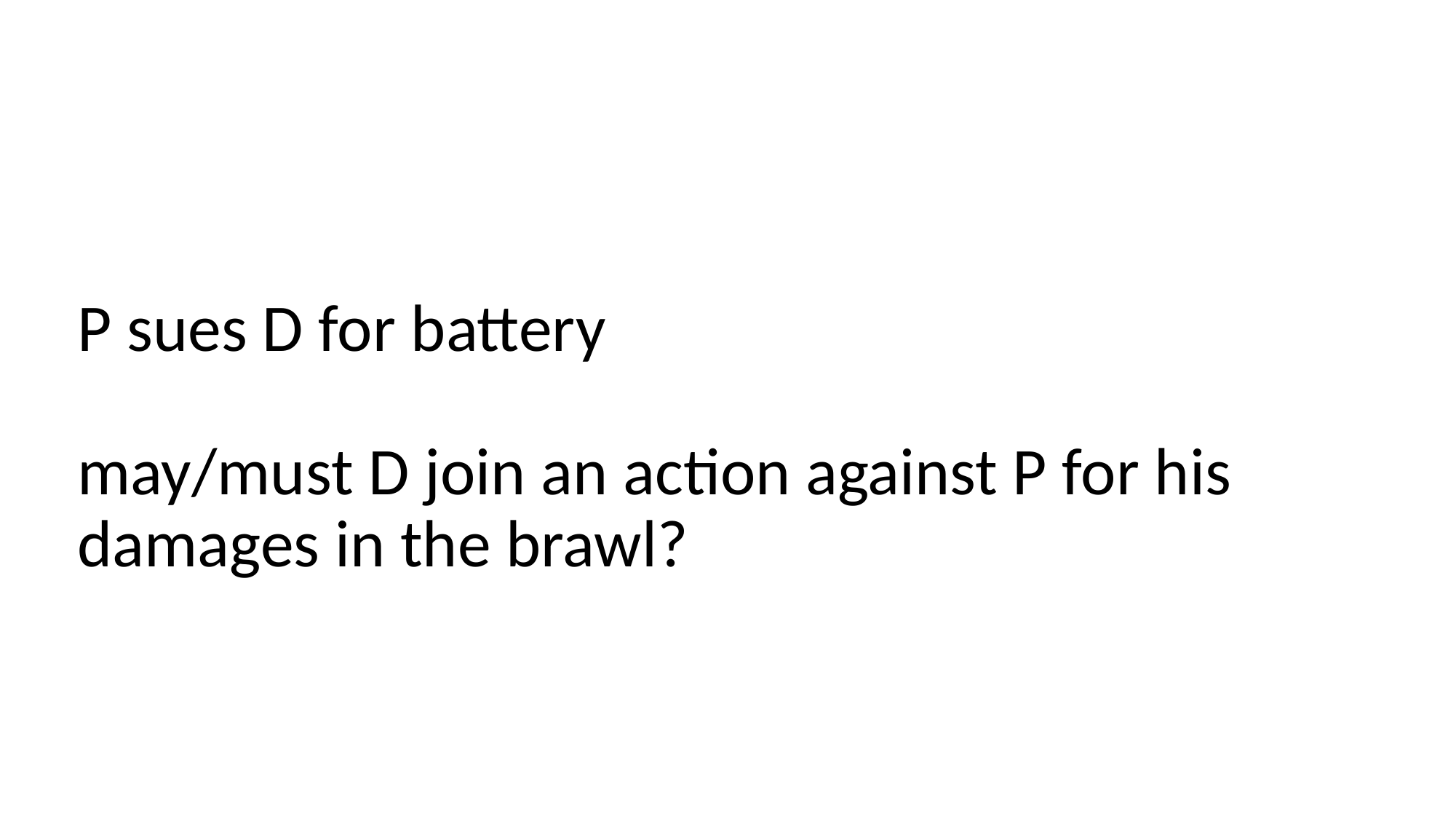

# P sues D for battery may/must D join an action against P for his damages in the brawl?